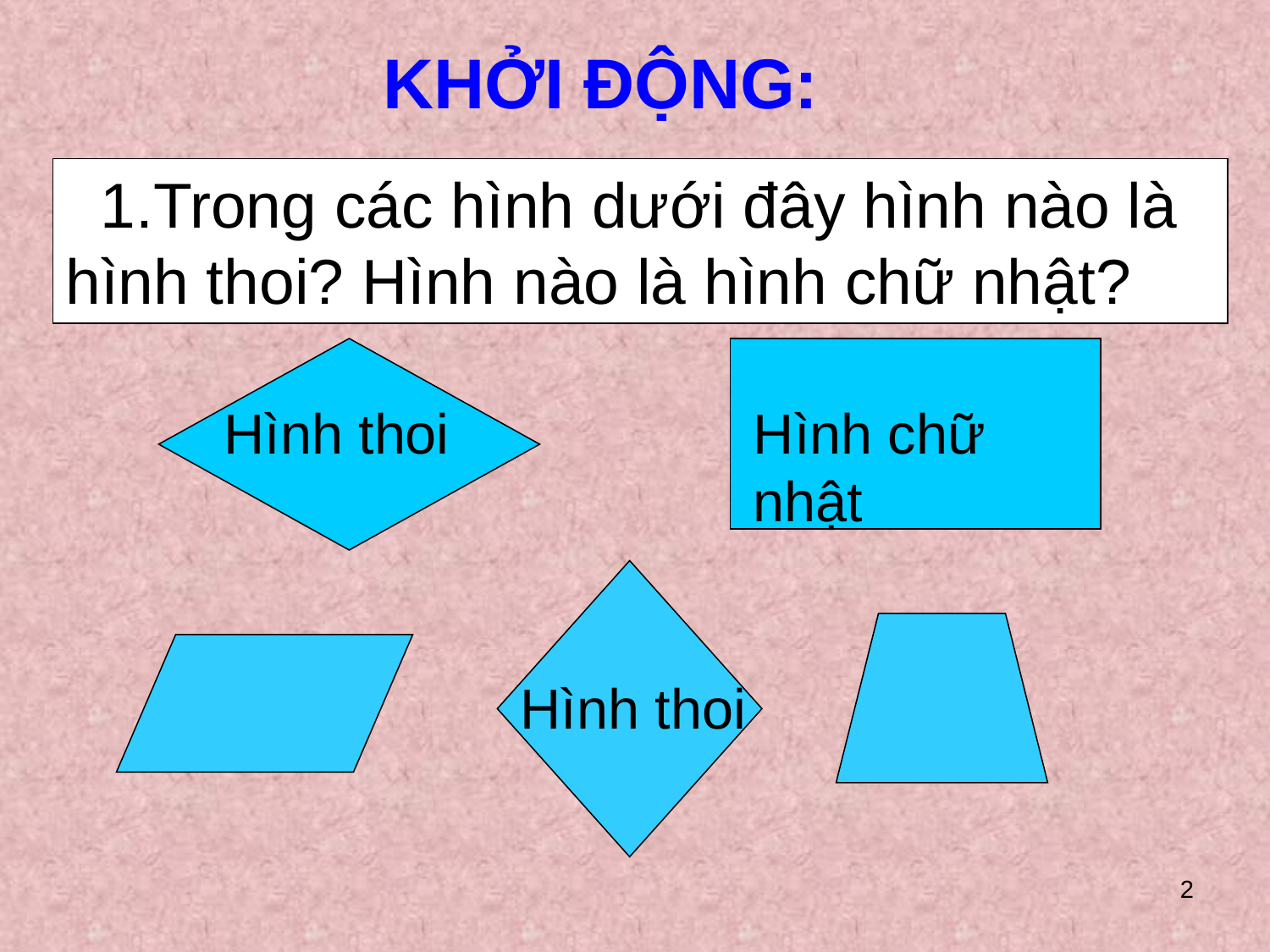

KHỞI ĐỘNG:
  1.Trong các hình dưới đây hình nào là hình thoi? Hình nào là hình chữ nhật?

Hình thoi
Hình chữ nhật

Hình thoi
2